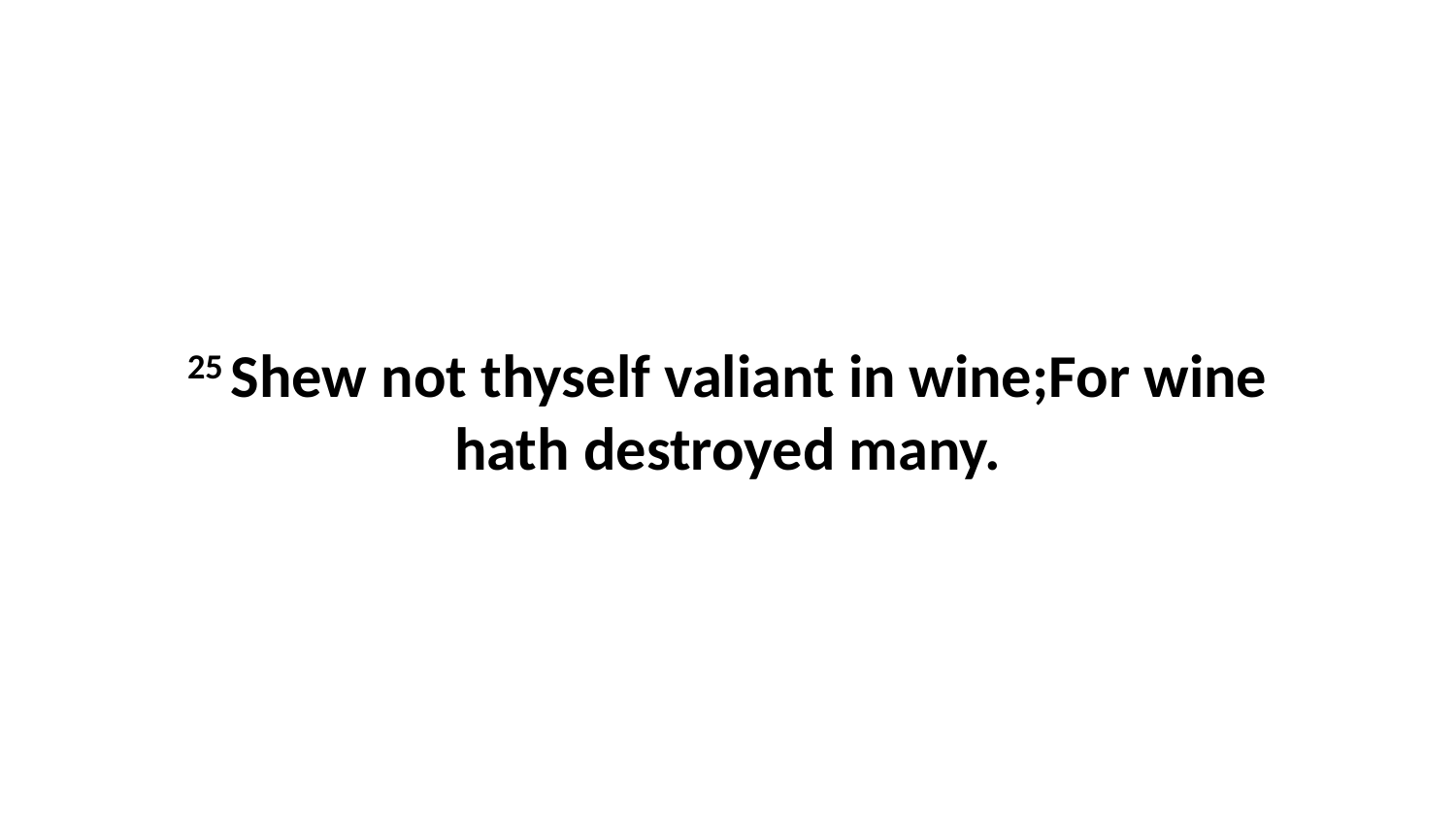

25 Shew not thyself valiant in wine;For wine hath destroyed many.